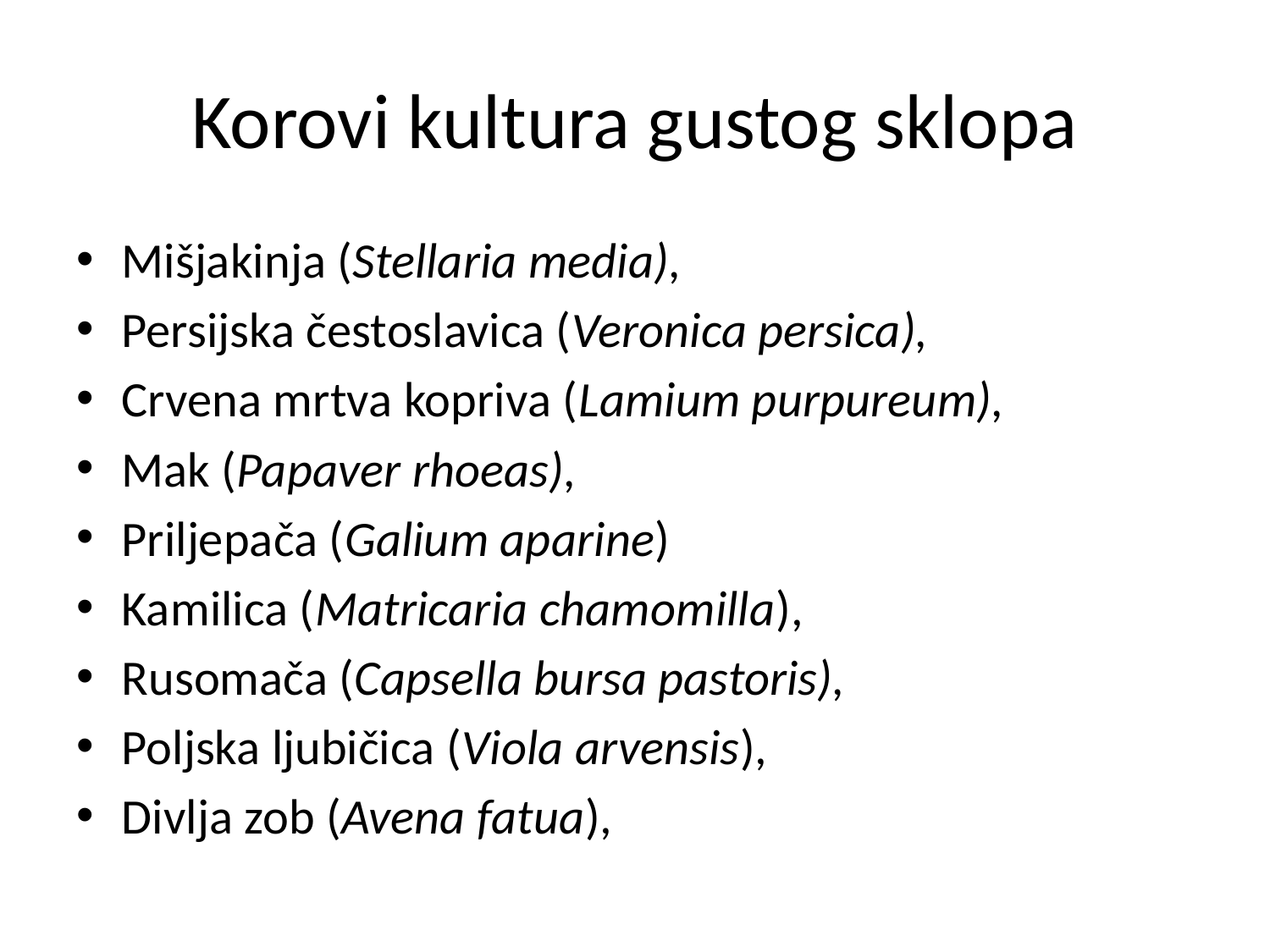

# Korovi kultura gustog sklopa
Mišjakinja (Stellaria media),
Persijska čestoslavica (Veronica persica),
Crvena mrtva kopriva (Lamium purpureum),
Mak (Papaver rhoeas),
Priljepača (Galium aparine)
Kamilica (Matricaria chamomilla),
Rusomača (Capsella bursa pastoris),
Poljska ljubičica (Viola arvensis),
Divlja zob (Avena fatua),